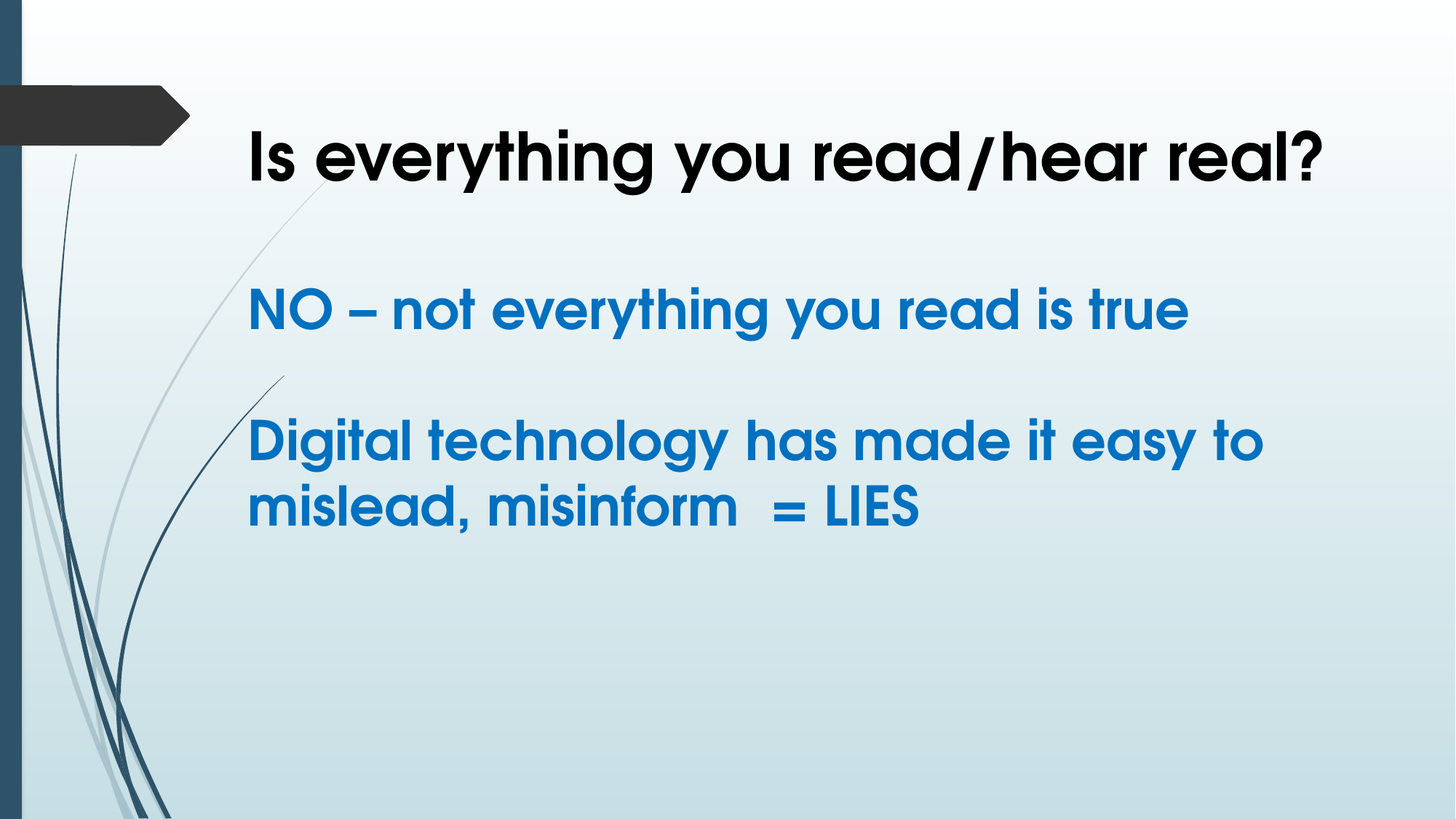

Is everything you read/hear real?

NO – not everything you read is true

Digital technology has made it easy to mislead, misinform  = LIES